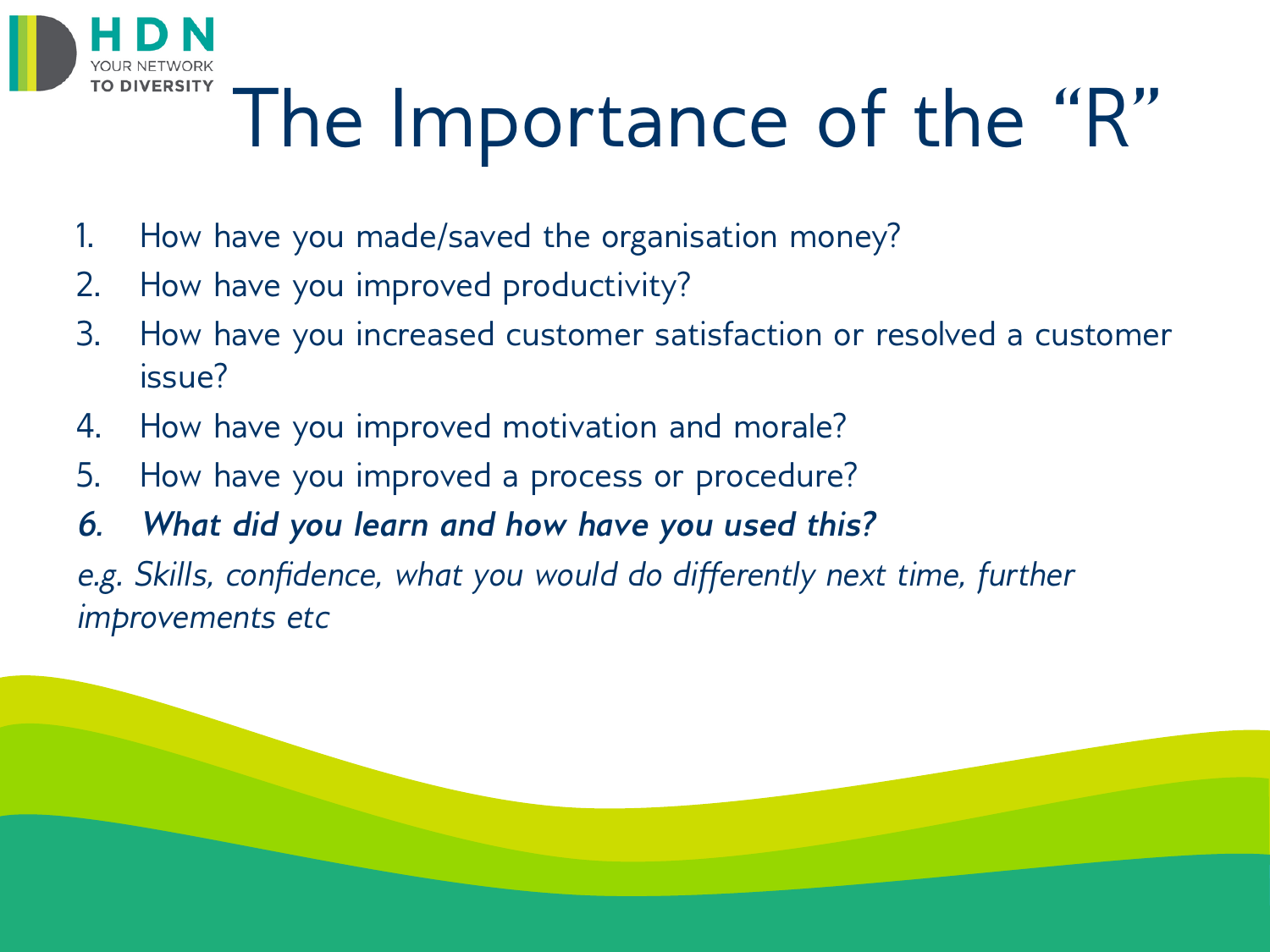

# The Importance of the “R”

How have you made/saved the organisation money?
How have you improved productivity?
How have you increased customer satisfaction or resolved a customer issue?
How have you improved motivation and morale?
How have you improved a process or procedure?
What did you learn and how have you used this?
e.g. Skills, confidence, what you would do differently next time, further improvements etc